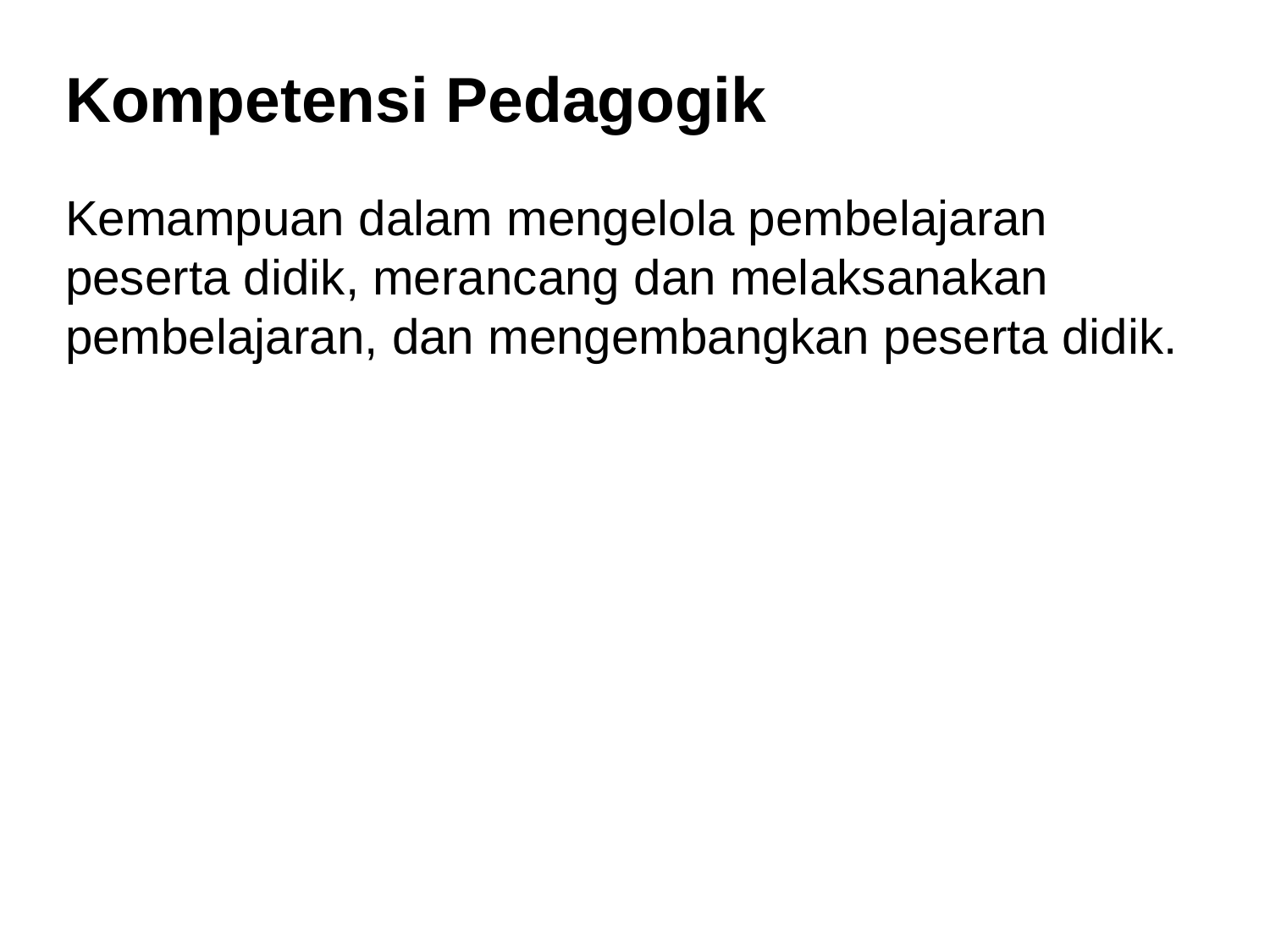

Kompetensi Pedagogik
Kemampuan dalam mengelola pembelajaran peserta didik, merancang dan melaksanakan pembelajaran, dan mengembangkan peserta didik.